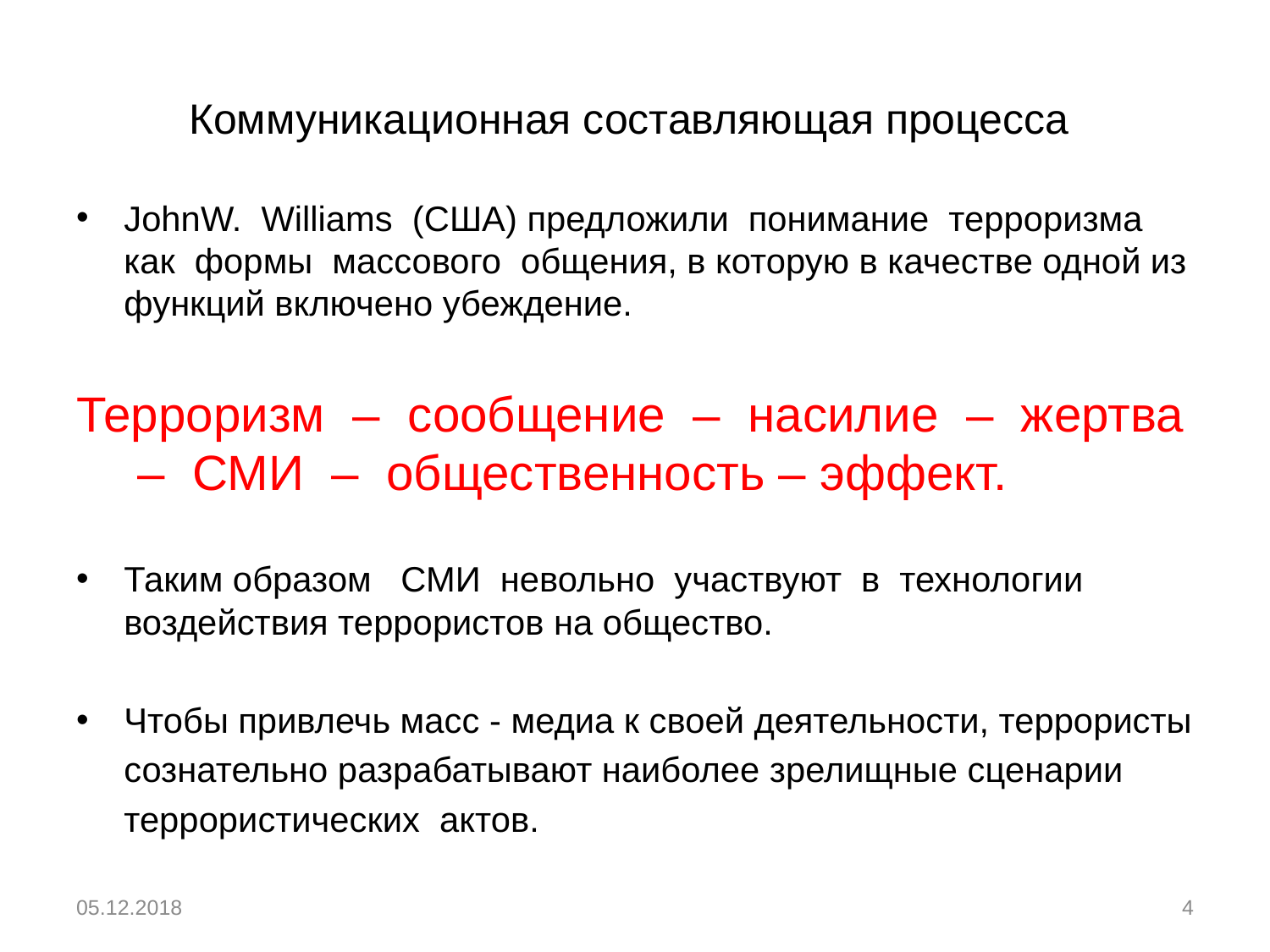

# Коммуникационная составляющая процесса

JohnW.  Williams  (США) предложили  понимание  терроризма  как  формы  массового  общения, в которую в качестве одной из функций включено убеждение.

Терроризм  –  сообщение  –  насилие  –  жертва  –  СМИ  –  общественность – эффект.

Таким образом   СМИ  невольно  участвуют  в  технологии воздействия террористов на общество.

Чтобы привлечь масс - медиа к своей деятельности, террористы
	сознательно разрабатывают наиболее зрелищные сценарии
	террористических  актов.

05.12.2018
4